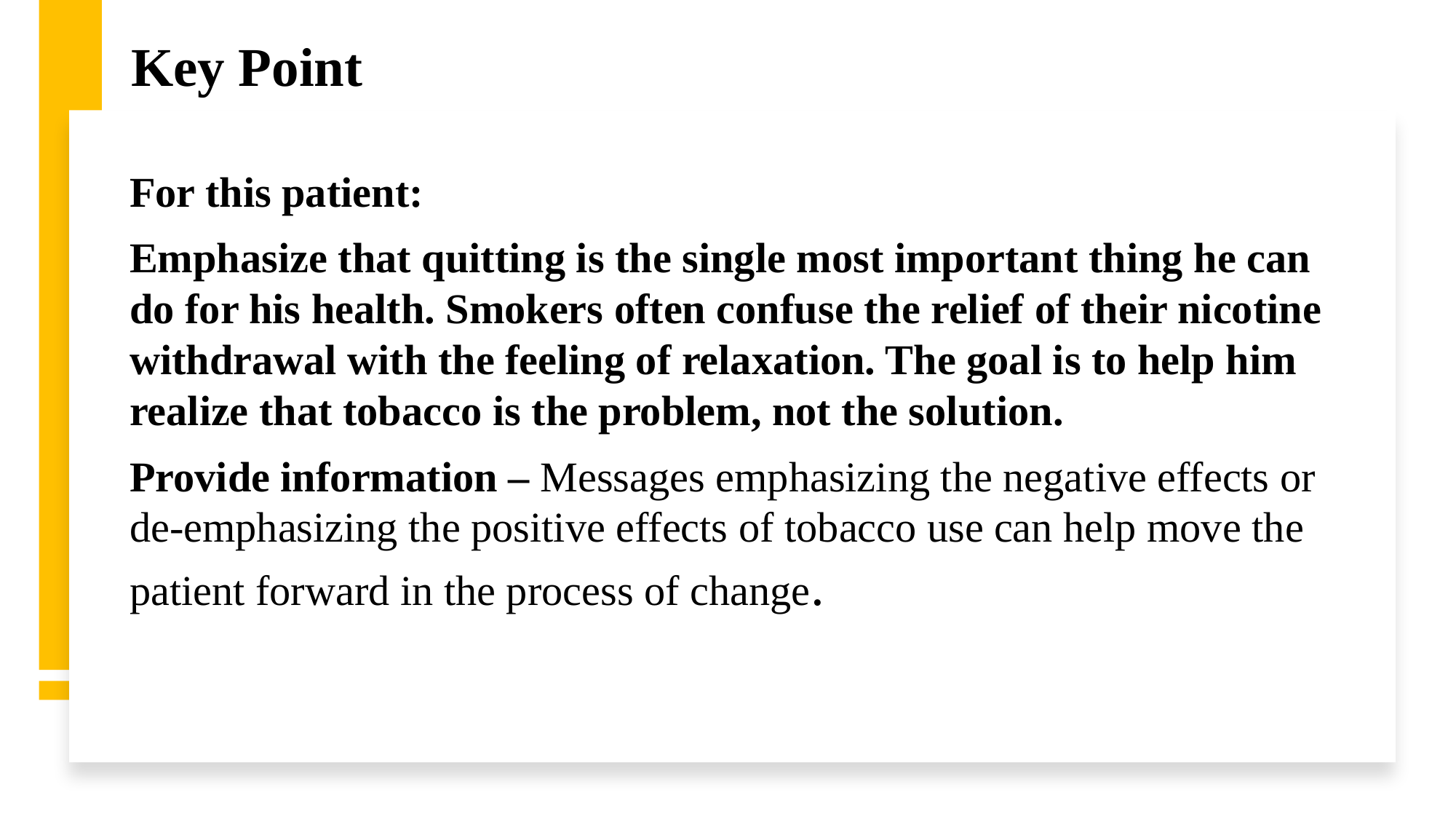

# Key Point

For this patient:
Emphasize that quitting is the single most important thing he can do for his health. Smokers often confuse the relief of their nicotine withdrawal with the feeling of relaxation. The goal is to help him realize that tobacco is the problem, not the solution.
Provide information – Messages emphasizing the negative effects or de-emphasizing the positive effects of tobacco use can help move the patient forward in the process of change.